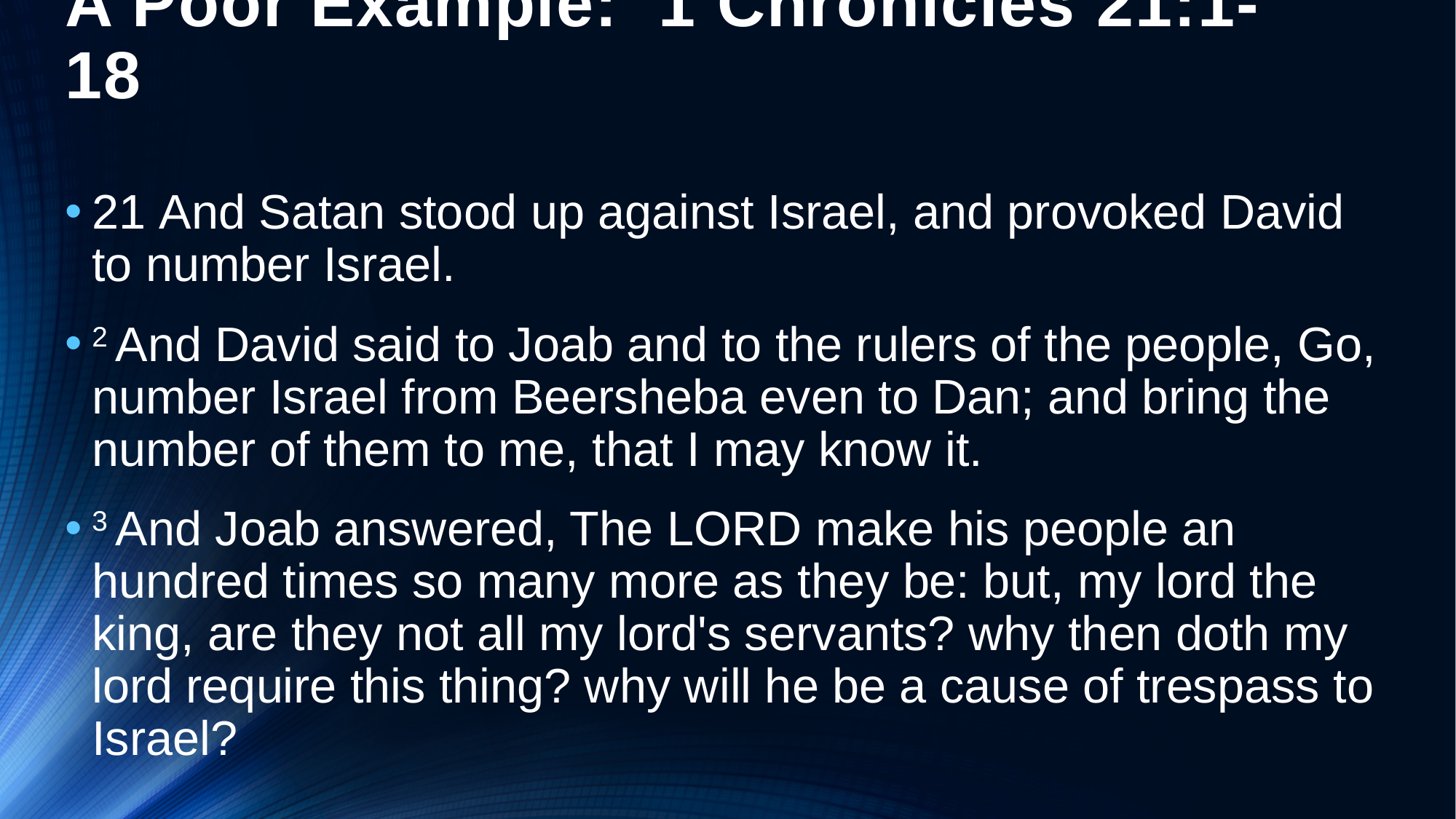

# A Poor Example:  1 Chronicles 21:1-18
21 And Satan stood up against Israel, and provoked David to number Israel.
2 And David said to Joab and to the rulers of the people, Go, number Israel from Beersheba even to Dan; and bring the number of them to me, that I may know it.
3 And Joab answered, The Lord make his people an hundred times so many more as they be: but, my lord the king, are they not all my lord's servants? why then doth my lord require this thing? why will he be a cause of trespass to Israel?